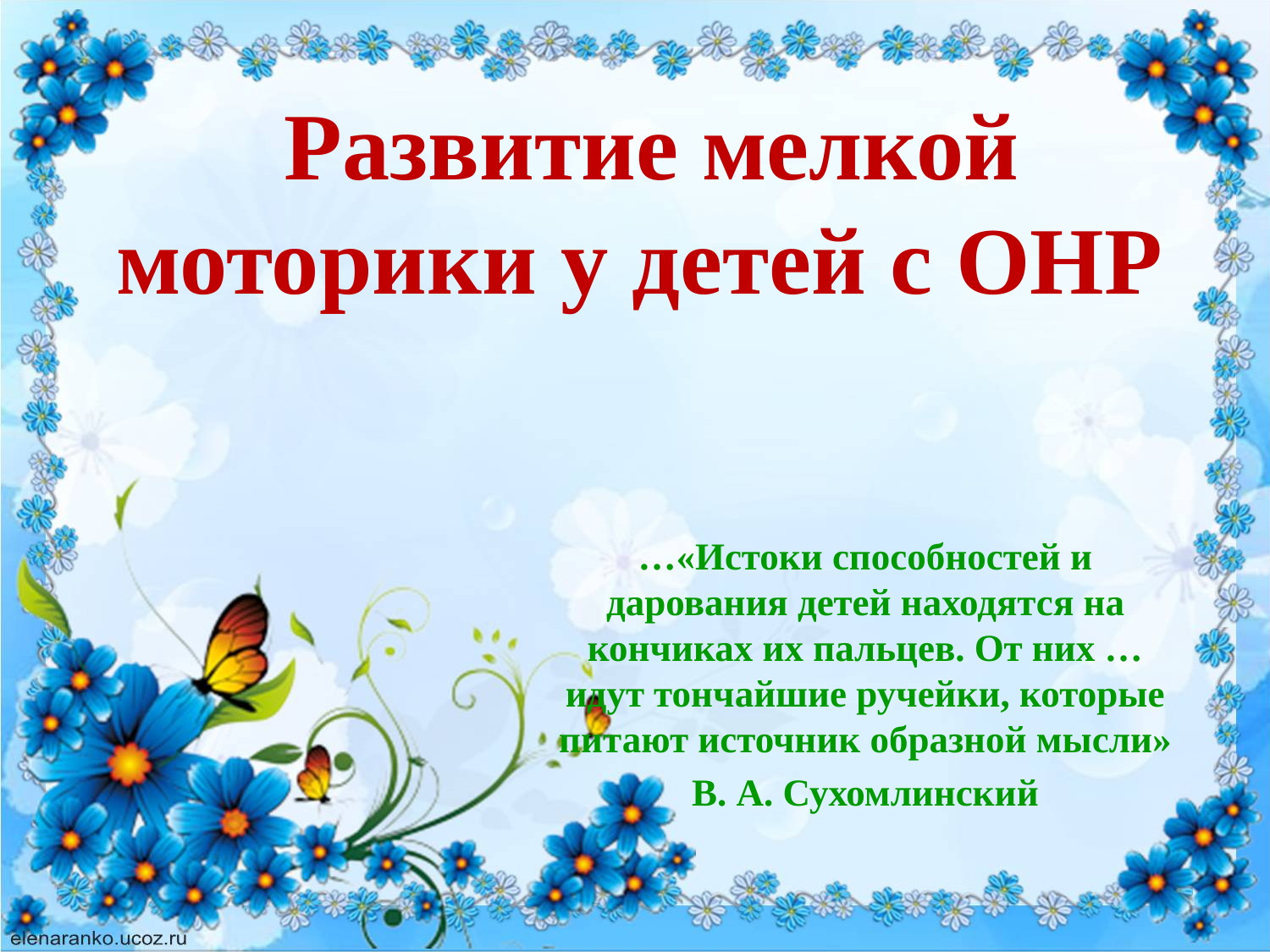

# Развитие мелкой моторики у детей с ОНР
…«Истоки способностей и дарования детей находятся на кончиках их пальцев. От них … идут тончайшие ручейки, которые питают источник образной мысли»
В. А. Сухомлинский